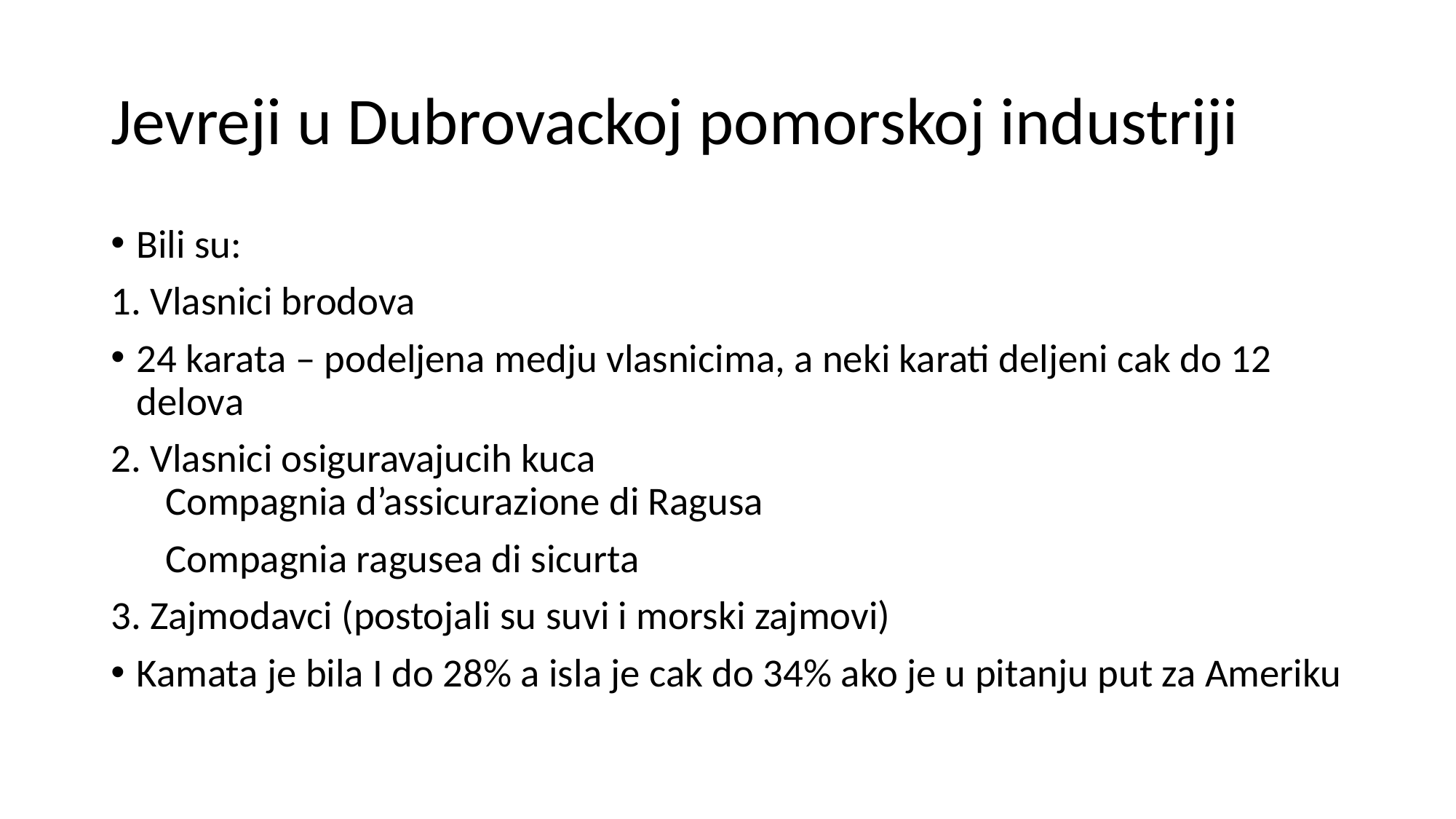

# Jevreji u Dubrovackoj pomorskoj industriji
Bili su:
1. Vlasnici brodova
24 karata – podeljena medju vlasnicima, a neki karati deljeni cak do 12 delova
2. Vlasnici osiguravajucih kuca
      Compagnia d’assicurazione di Ragusa
      Compagnia ragusea di sicurta
3. Zajmodavci (postojali su suvi i morski zajmovi)
Kamata je bila I do 28% a isla je cak do 34% ako je u pitanju put za Ameriku